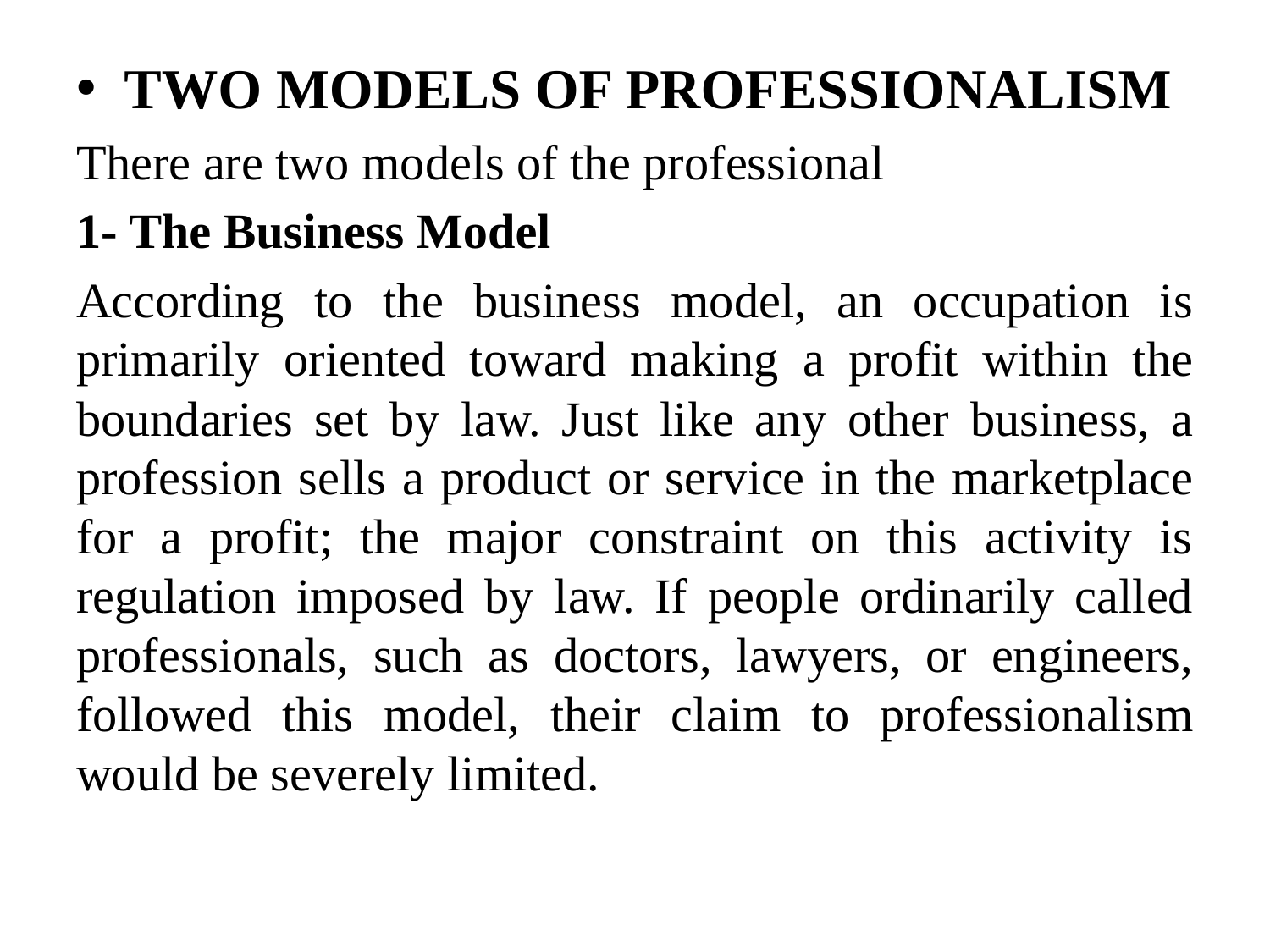

TWO MODELS OF PROFESSIONALISM
There are two models of the professional
1- The Business Model
According to the business model, an occupation is primarily oriented toward making a profit within the boundaries set by law. Just like any other business, a profession sells a product or service in the marketplace for a profit; the major constraint on this activity is regulation imposed by law. If people ordinarily called professionals, such as doctors, lawyers, or engineers, followed this model, their claim to professionalism would be severely limited.